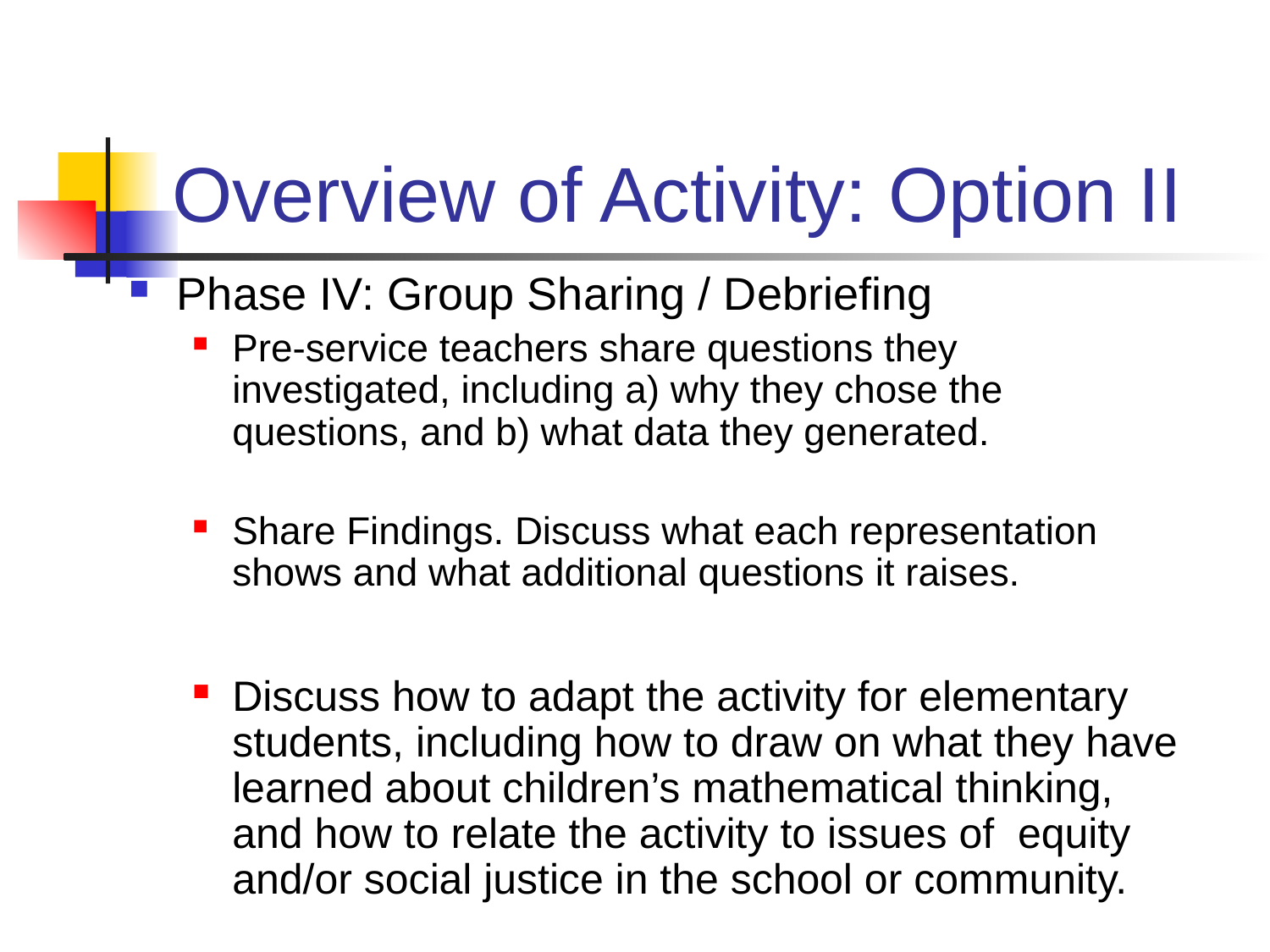

# Overview of Activity: Option II
Phase IV: Group Sharing / Debriefing
Pre-service teachers share questions they investigated, including a) why they chose the questions, and b) what data they generated.

Share Findings. Discuss what each representation shows and what additional questions it raises.

Discuss how to adapt the activity for elementary students, including how to draw on what they have learned about children’s mathematical thinking, and how to relate the activity to issues of  equity and/or social justice in the school or community.